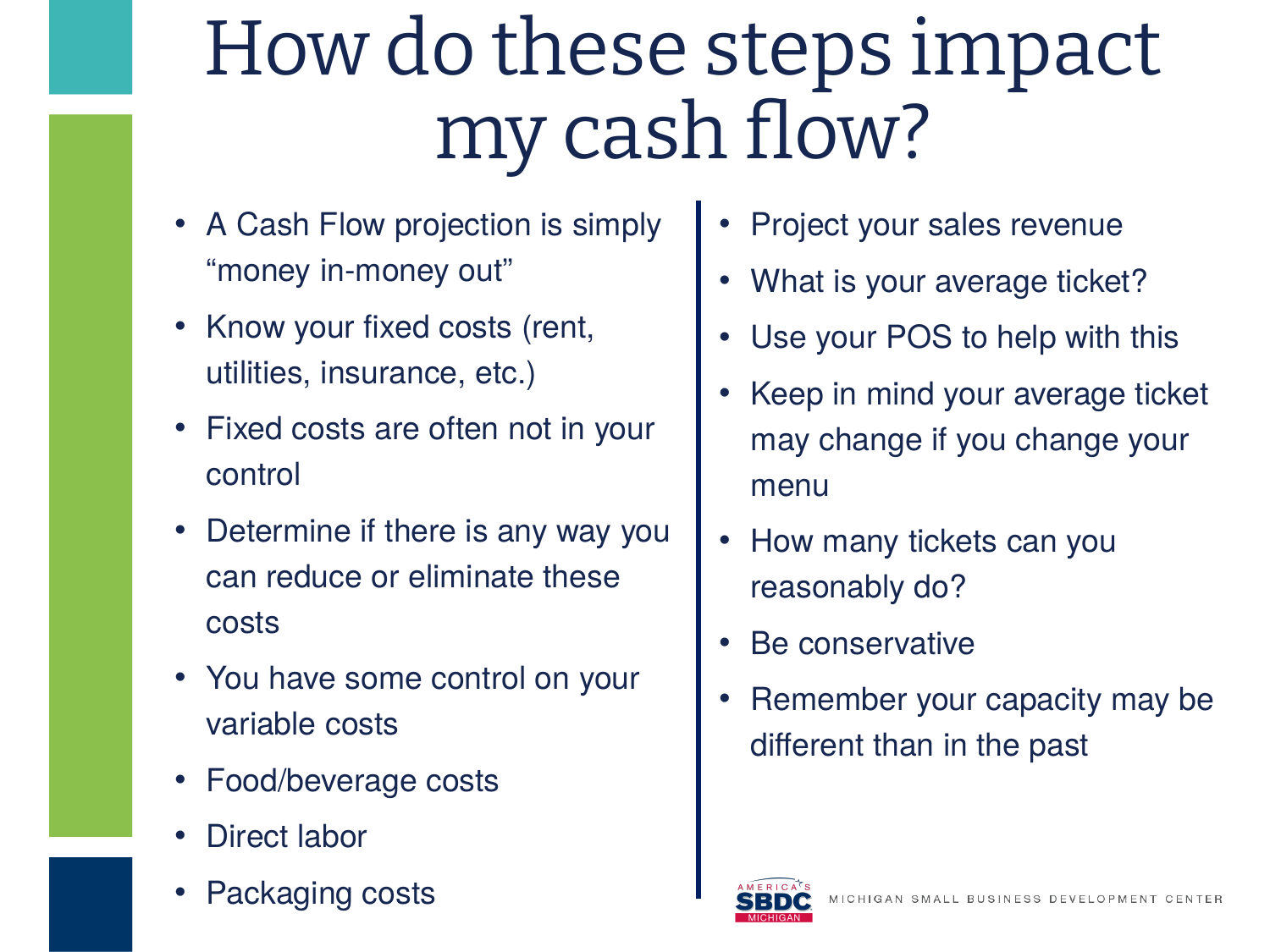

# How do these steps impact my cash flow?
A Cash Flow projection is simply “money in-money out”
Know your fixed costs (rent, utilities, insurance, etc.)
Fixed costs are often not in your control
Determine if there is any way you can reduce or eliminate these costs
You have some control on your variable costs
Food/beverage costs
Direct labor
Packaging costs
Project your sales revenue
What is your average ticket?
Use your POS to help with this
Keep in mind your average ticket may change if you change your menu
How many tickets can you reasonably do?
Be conservative
Remember your capacity may be different than in the past